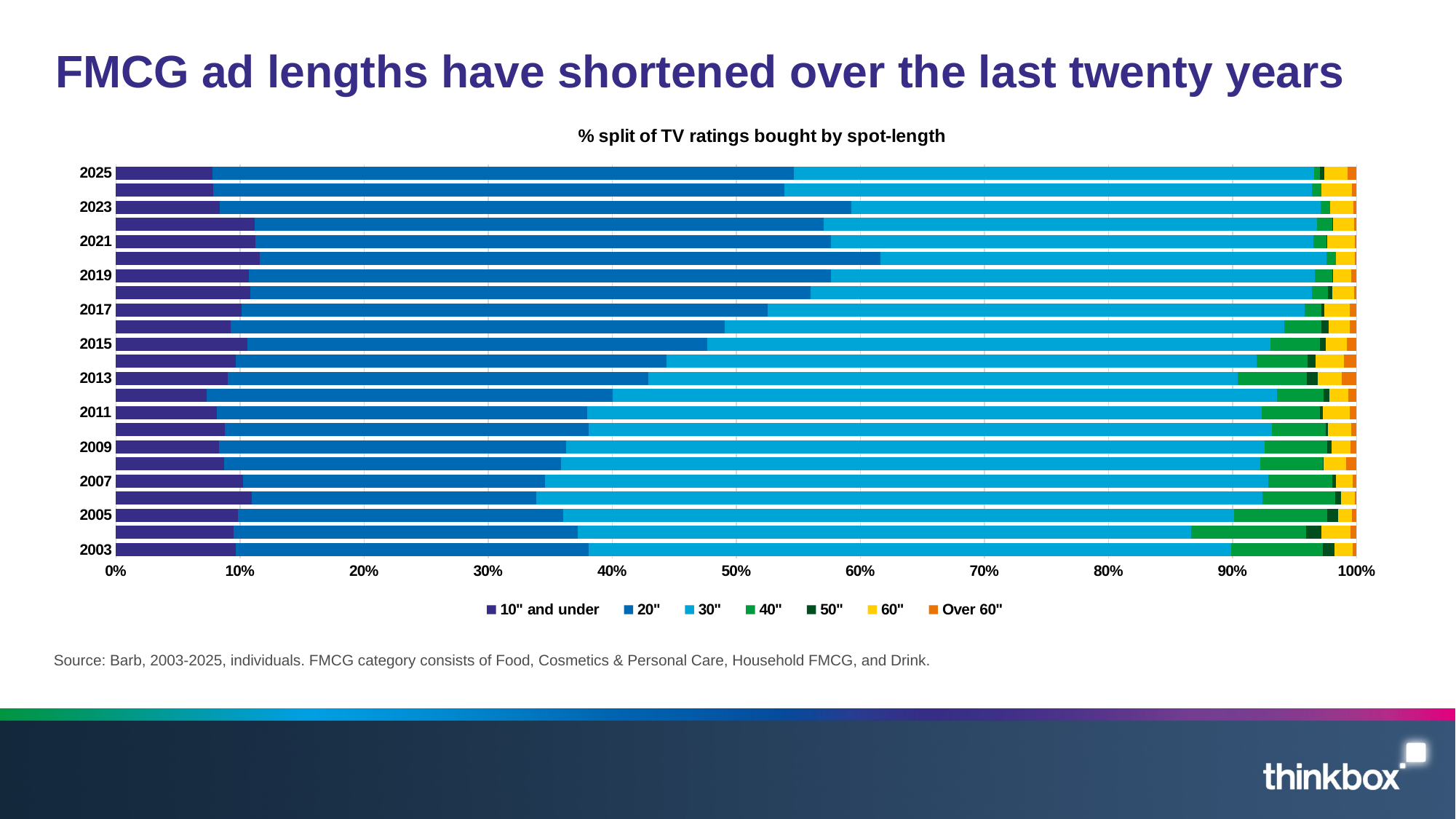

# FMCG ad lengths have shortened over the last twenty years

### Chart: % split of TV ratings bought by spot-length

| Category | 10" and under | 20" | 30" | 40" | 50" | 60" | Over 60" |
|---|---|---|---|---|---|---|---|
| 2003 | 16197078434.0 | 47575244057.0 | 86523600200.0 | 12375572848.0 | 1648100311.0 | 2382398800.0 | 549851912.0 |
| 2004 | 16071188258.0 | 47093491197.0 | 83831890700.0 | 15681808396.0 | 2107662820.0 | 3949891400.0 | 842091321.0 |
| 2005 | 16278635550.0 | 43502832915.0 | 89788670100.0 | 12397189397.0 | 1457583030.0 | 1855773000.0 | 634467372.0 |
| 2006 | 19323568438.0 | 40388624523.0 | 103023203700.0 | 10303907182.0 | 854426406.0 | 1975245200.0 | 248096015.0 |
| 2007 | 19276569215.0 | 45688617104.0 | 109603504600.0 | 9693140676.0 | 659802586.0 | 2454955600.0 | 621844283.0 |
| 2008 | 18640319060.0 | 57851743890.0 | 120351533700.0 | 10658310108.0 | 226242046.0 | 3828032600.0 | 1806955970.0 |
| 2009 | 18184384015.0 | 61216396015.0 | 123208260600.0 | 11075905853.0 | 725996626.0 | 3372955800.0 | 1027001806.0 |
| 2010 | 22797873420.0 | 76314945799.0 | 143206546900.0 | 11243157399.0 | 522957816.0 | 4766299400.0 | 1198222802.0 |
| 2011 | 20661318135.0 | 76074454882.0 | 138647933100.0 | 11967733639.0 | 548849540.0 | 5567725800.0 | 1372899939.0 |
| 2012 | 18037382428.0 | 81043980139.0 | 132553967100.0 | 9366201593.0 | 1202041227.0 | 3753532400.0 | 1624637408.0 |
| 2013 | 24854245678.0 | 93478081232.0 | 131107025300.0 | 15277461742.0 | 2401453097.0 | 5398453800.0 | 3268133327.0 |
| 2014 | 25672952845.0 | 92232569530.0 | 126270309000.0 | 11010228010.0 | 1642738942.0 | 6145816600.0 | 2684040713.0 |
| 2015 | 27007170398.0 | 94384007142.0 | 115565538000.0 | 10047600129.0 | 1230887557.0 | 4353650200.0 | 1998754766.0 |
| 2016 | 23035885430.0 | 99366783565.0 | 112562123900.0 | 7379088662.0 | 1573754622.0 | 4240927400.0 | 1320110150.0 |
| 2017 | 23762301800.0 | 99269096537.0 | 101468918800.0 | 3149812179.0 | 587925836.0 | 4832048000.0 | 1227094390.0 |
| 2018 | 23519248875.0 | 98323366754.0 | 88061628500.0 | 2741664257.0 | 717852275.0 | 3866766200.0 | 459779695.0 |
| 2019 | 21156644055.0 | 92479599949.0 | 76891269200.0 | 2828431111.0 | 38416785.0 | 2971893800.0 | 822443994.0 |
| 2020 | 27393871483.0 | 117818826578.0 | 84732077200.0 | 1845913895.0 | 66018429.0 | 3521383600.0 | 336259592.0 |
| 2021 | 21518143850.0 | 88599016983.0 | 74296831900.0 | 2062014946.0 | 81601888.0 | 4301109000.0 | 265368038.0 |
| 2022 | 17722657100.0 | 72530947407.0 | 62899229400.0 | 1913388493.0 | 152018512.0 | 2693460200.0 | 278719106.0 |
| 2023 | 14650762170.0 | 89442096302.0 | 66373315100.0 | 1369438759.0 | 0.0 | 3255462600.0 | 452227863.0 |
| 2024 | 13471404875.0 | 78758680398.0 | 72848173500.0 | 1272961731.0 | 0.0 | 4237333200.0 | 619835087.0 |
| 2025 | 19908.0 | 119679.0 | 107025.0 | 1226.0 | 858.0 | 4845.0 | 1820.0 |
Source: Barb, 2003-2025, individuals. FMCG category consists of Food, Cosmetics & Personal Care, Household FMCG, and Drink.